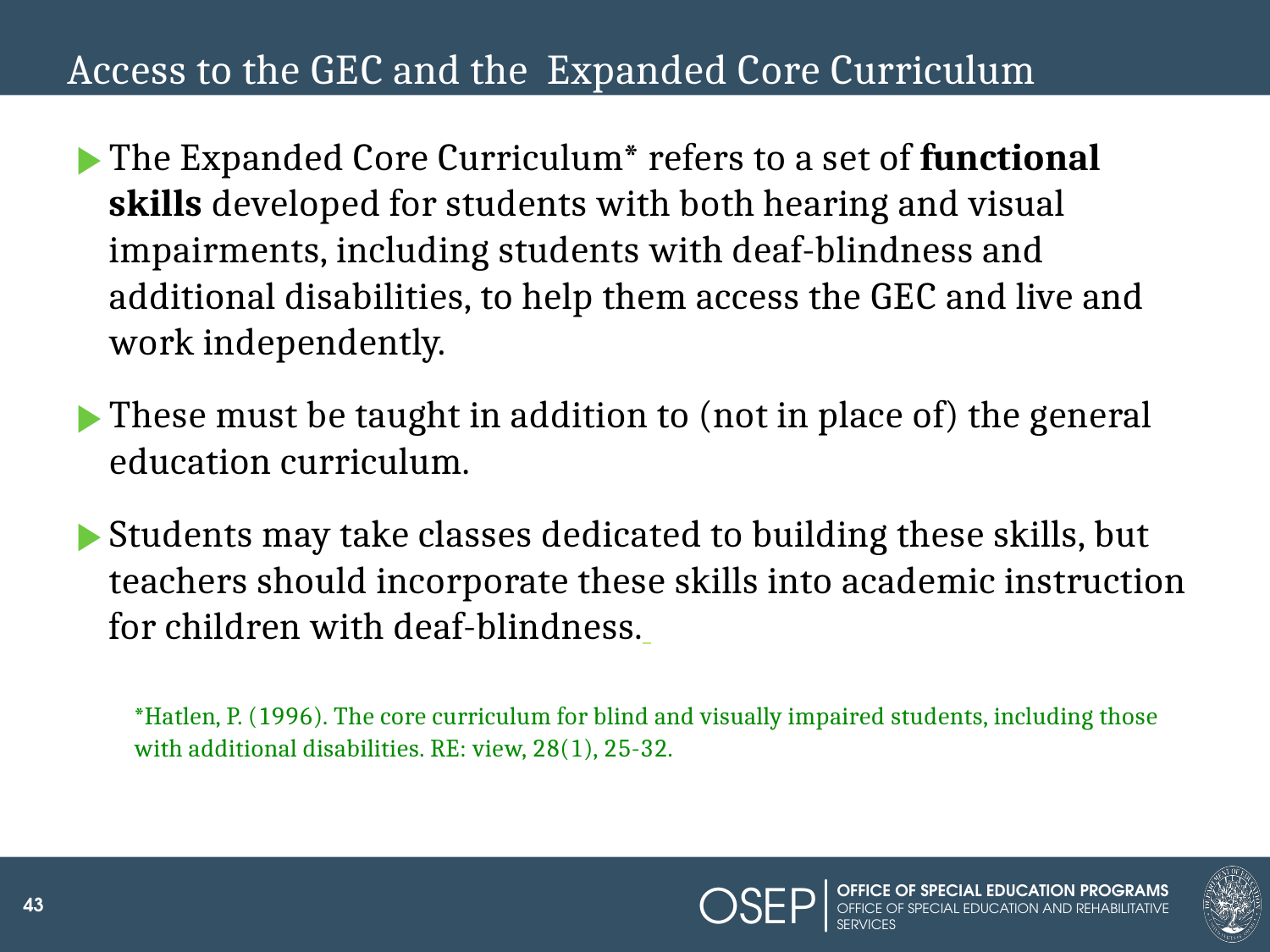

# Access to the GEC and the  Expanded Core Curriculum
The Expanded Core Curriculum* refers to a set of functional skills developed for students with both hearing and visual impairments, including students with deaf-blindness and additional disabilities, to help them access the GEC and live and work independently.
These must be taught in addition to (not in place of) the general education curriculum.
Students may take classes dedicated to building these skills, but teachers should incorporate these skills into academic instruction for children with deaf-blindness.

*Hatlen, P. (1996). The core curriculum for blind and visually impaired students, including those with additional disabilities. RE: view, 28(1), 25-32.